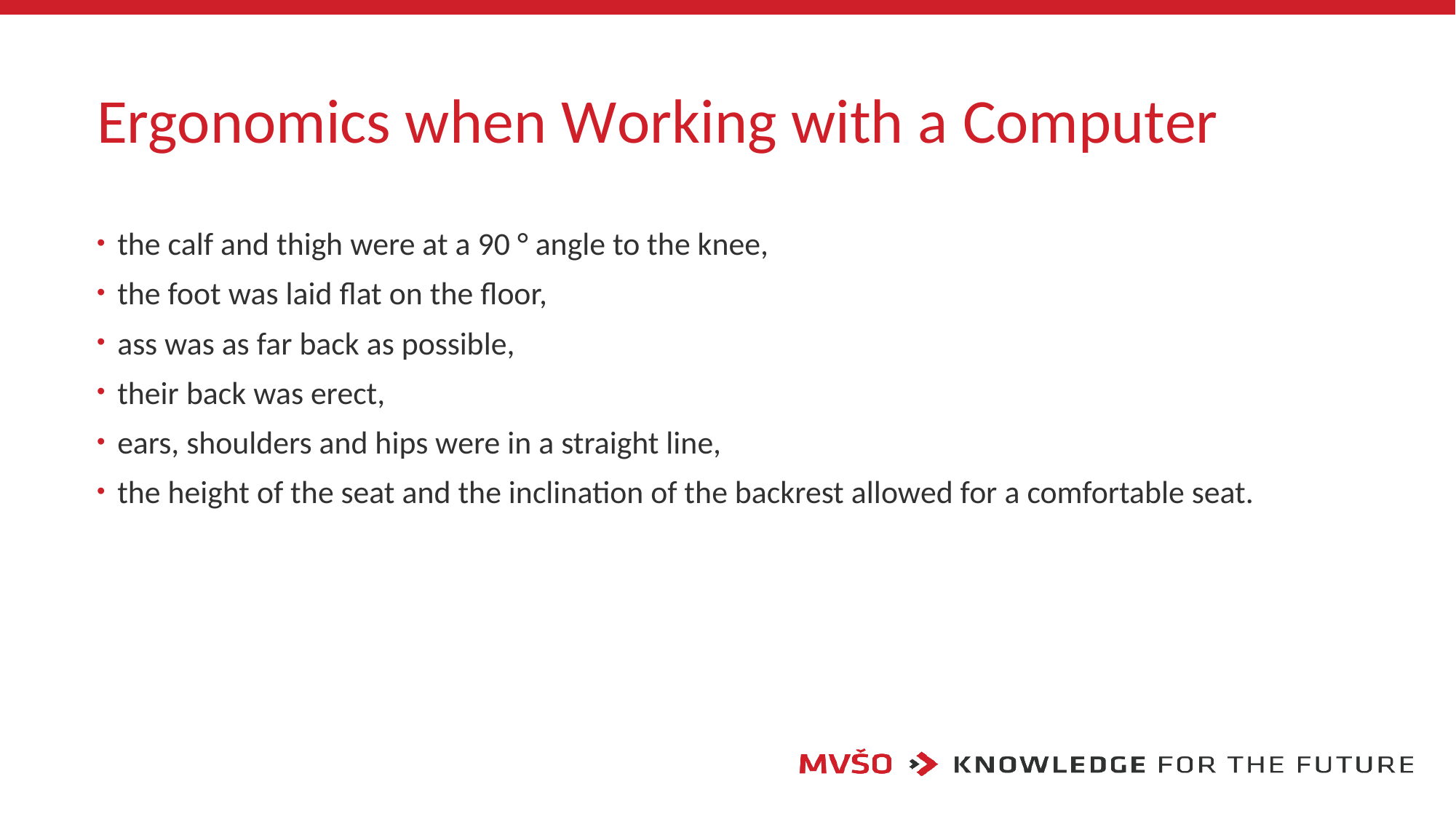

# Ergonomics when Working with a Computer
the calf and thigh were at a 90 ° angle to the knee,
the foot was laid flat on the floor,
ass was as far back as possible,
their back was erect,
ears, shoulders and hips were in a straight line,
the height of the seat and the inclination of the backrest allowed for a comfortable seat.